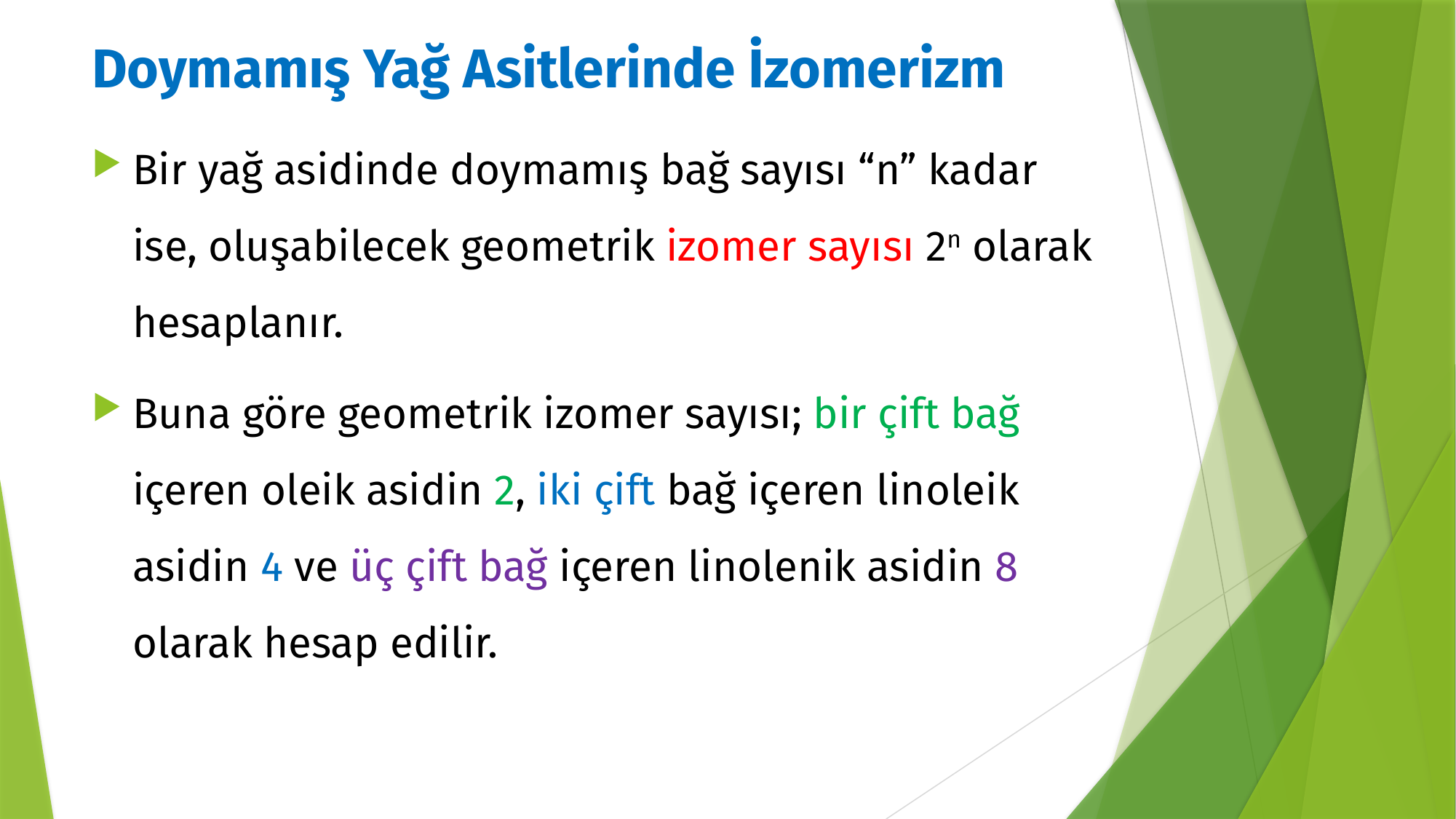

Doymamış Yağ Asitlerinde İzomerizm
Bir yağ asidinde doymamış bağ sayısı “n” kadar ise, oluşabilecek geometrik izomer sayısı 2n olarak hesaplanır.
Buna göre geometrik izomer sayısı; bir çift bağ içeren oleik asidin 2, iki çift bağ içeren linoleik asidin 4 ve üç çift bağ içeren linolenik asidin 8 olarak hesap edilir.